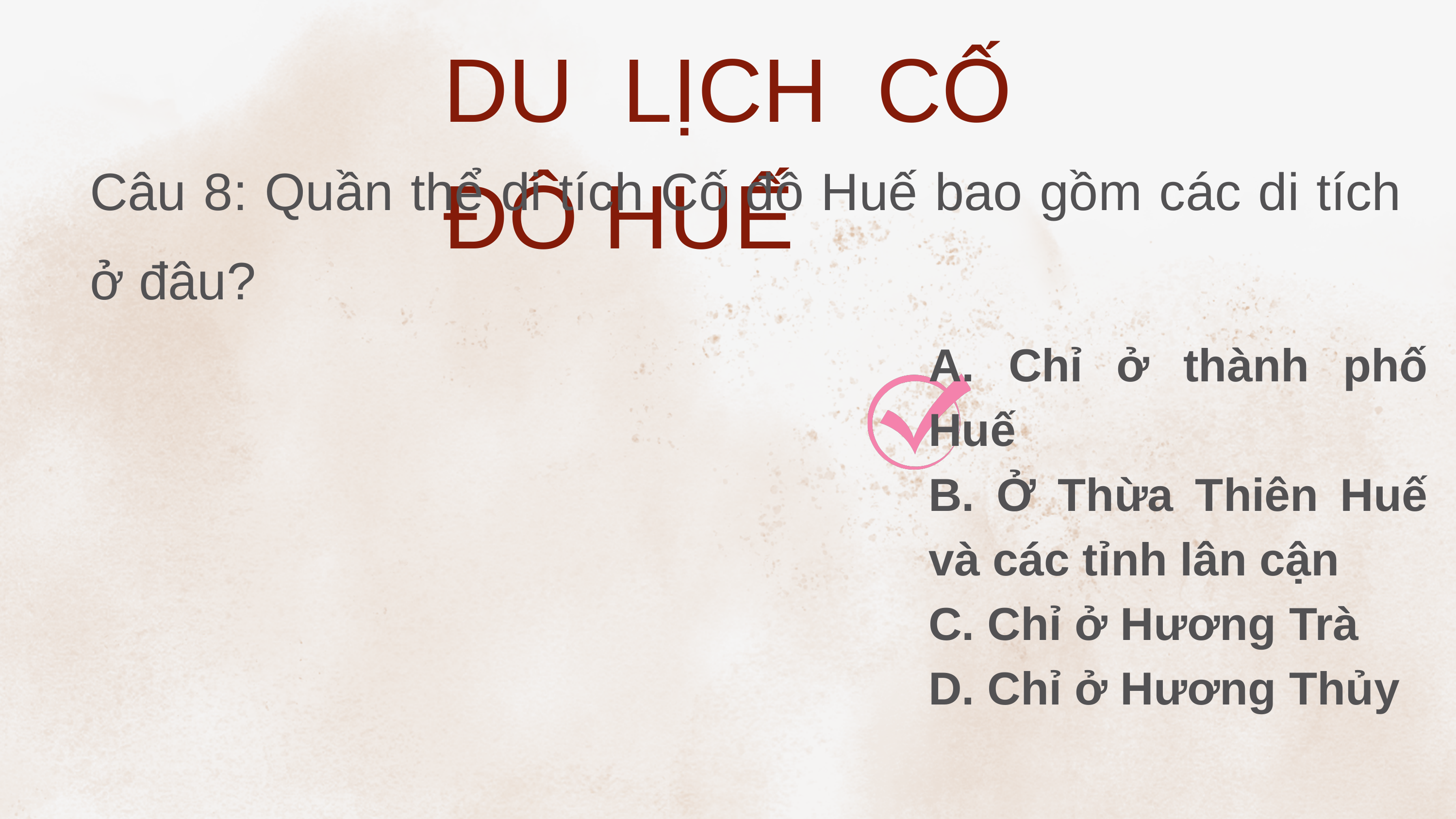

DU LỊCH CỐ ĐÔ HUẾ
Câu 8: Quần thể di tích Cố đô Huế bao gồm các di tích ở đâu?
A. Chỉ ở thành phố Huế
B. Ở Thừa Thiên Huế và các tỉnh lân cận
C. Chỉ ở Hương Trà
D. Chỉ ở Hương Thủy